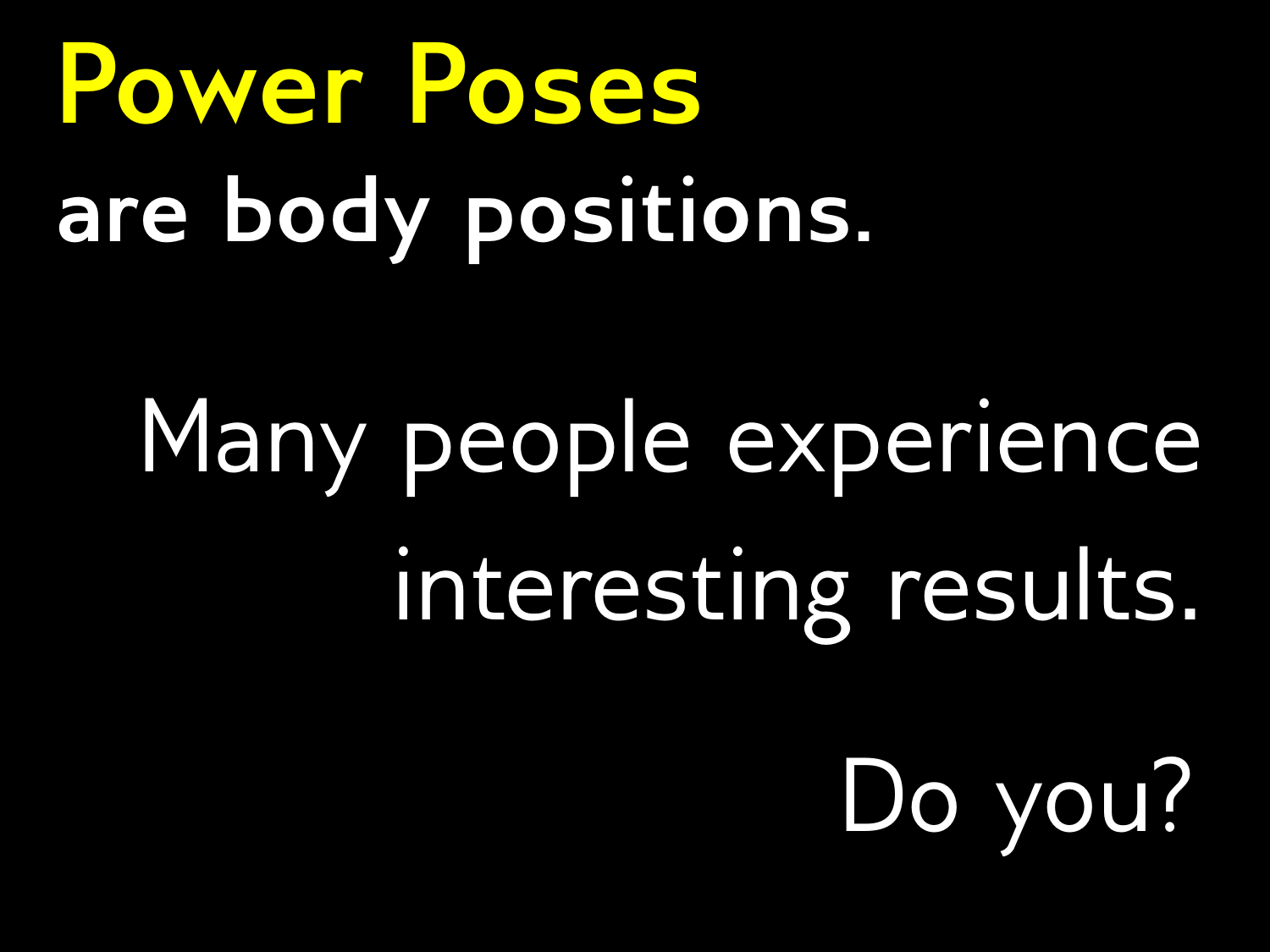

# Power Poses are body positions.
Many people experience
interesting results.
Do you?